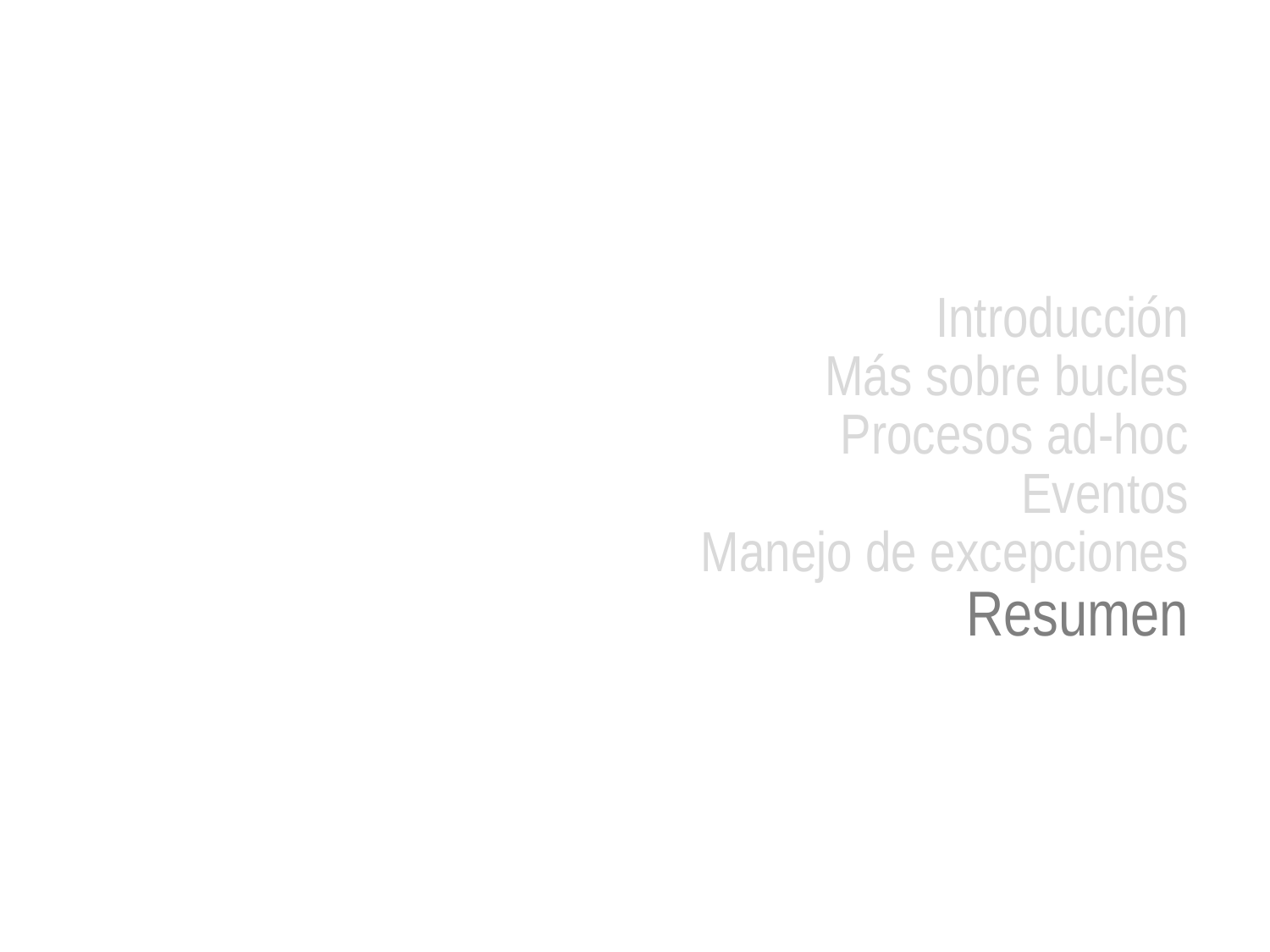

Introducción
Más sobre bucles
Procesos ad-hoc
Eventos
Manejo de excepciones
Resumen